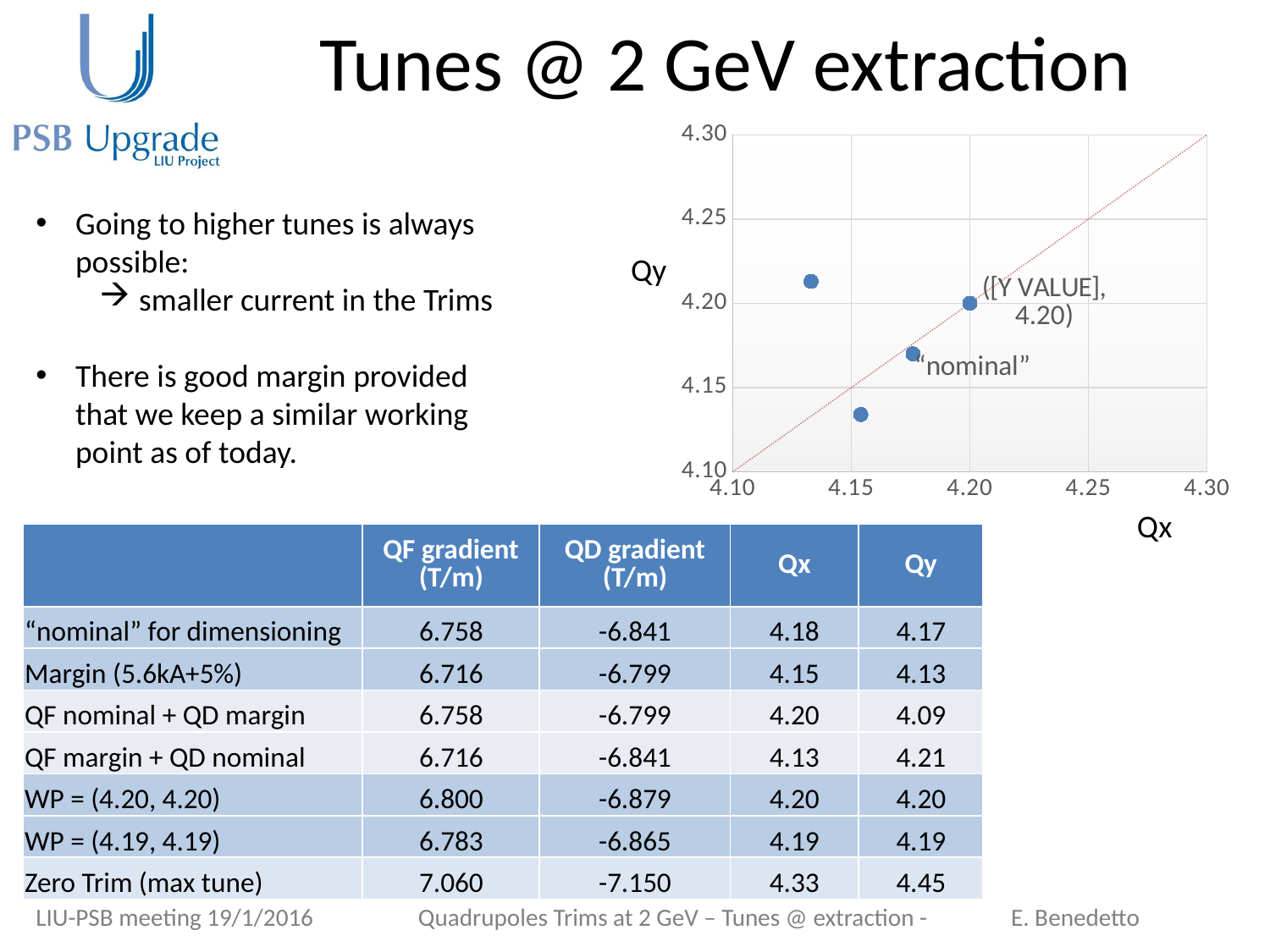

# Tunes @ 2 GeV extraction

### Chart

| Category | Qy |  |
|---|---|---|
Going to higher tunes is always possible:
smaller current in the Trims

There is good margin provided that we keep a similar working point as of today.
Qy
Qx
|  | QF gradient (T/m) | QD gradient (T/m) | Qx | Qy |
| --- | --- | --- | --- | --- |
| “nominal” for dimensioning | 6.758 | -6.841 | 4.18 | 4.17 |
| Margin (5.6kA+5%) | 6.716 | -6.799 | 4.15 | 4.13 |
| QF nominal + QD margin | 6.758 | -6.799 | 4.20 | 4.09 |
| QF margin + QD nominal | 6.716 | -6.841 | 4.13 | 4.21 |
| WP = (4.20, 4.20) | 6.800 | -6.879 | 4.20 | 4.20 |
| WP = (4.19, 4.19) | 6.783 | -6.865 | 4.19 | 4.19 |
| Zero Trim (max tune) | 7.060 | -7.150 | 4.33 | 4.45 |
LIU-PSB meeting 19/1/2016
Quadrupoles Trims at 2 GeV – Tunes @ extraction -
E. Benedetto